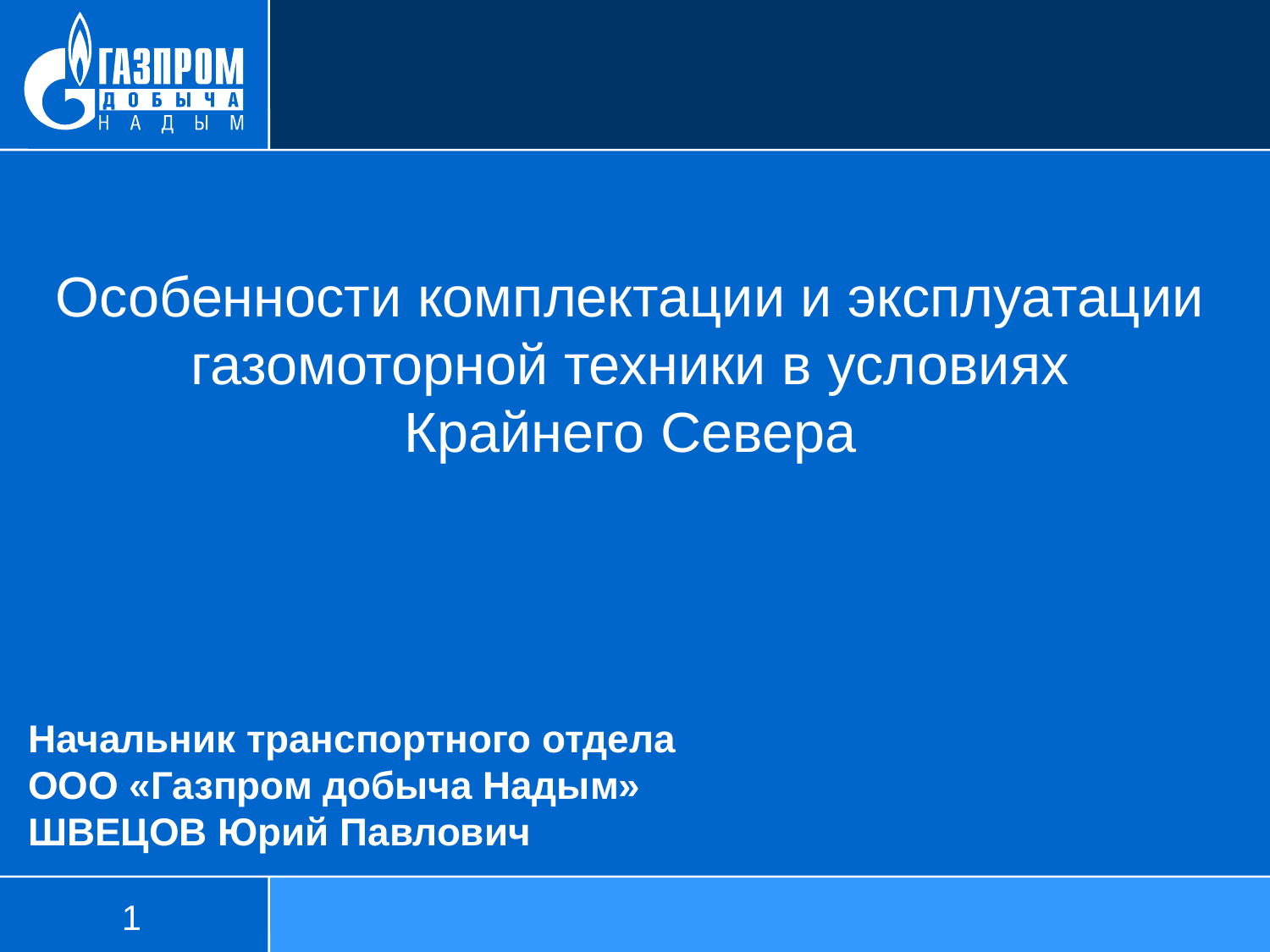

Особенности комплектации и эксплуатации газомоторной техники в условиях
 Крайнего Севера
Начальник транспортного отдела
ООО «Газпром добыча Надым»
ШВЕЦОВ Юрий Павлович
1